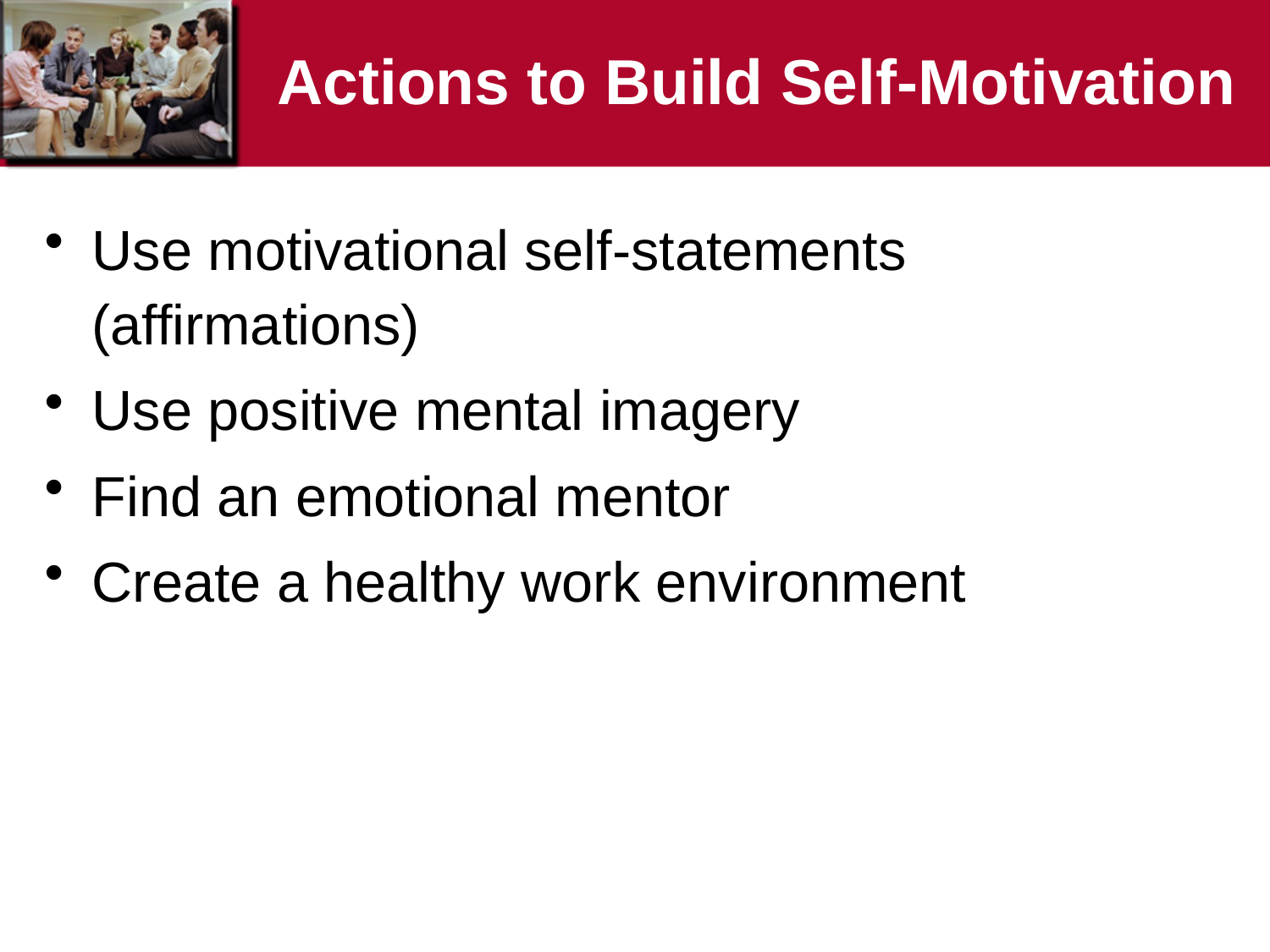

# Actions to Build Self-Motivation
Use motivational self-statements (affirmations)
Use positive mental imagery
Find an emotional mentor
Create a healthy work environment